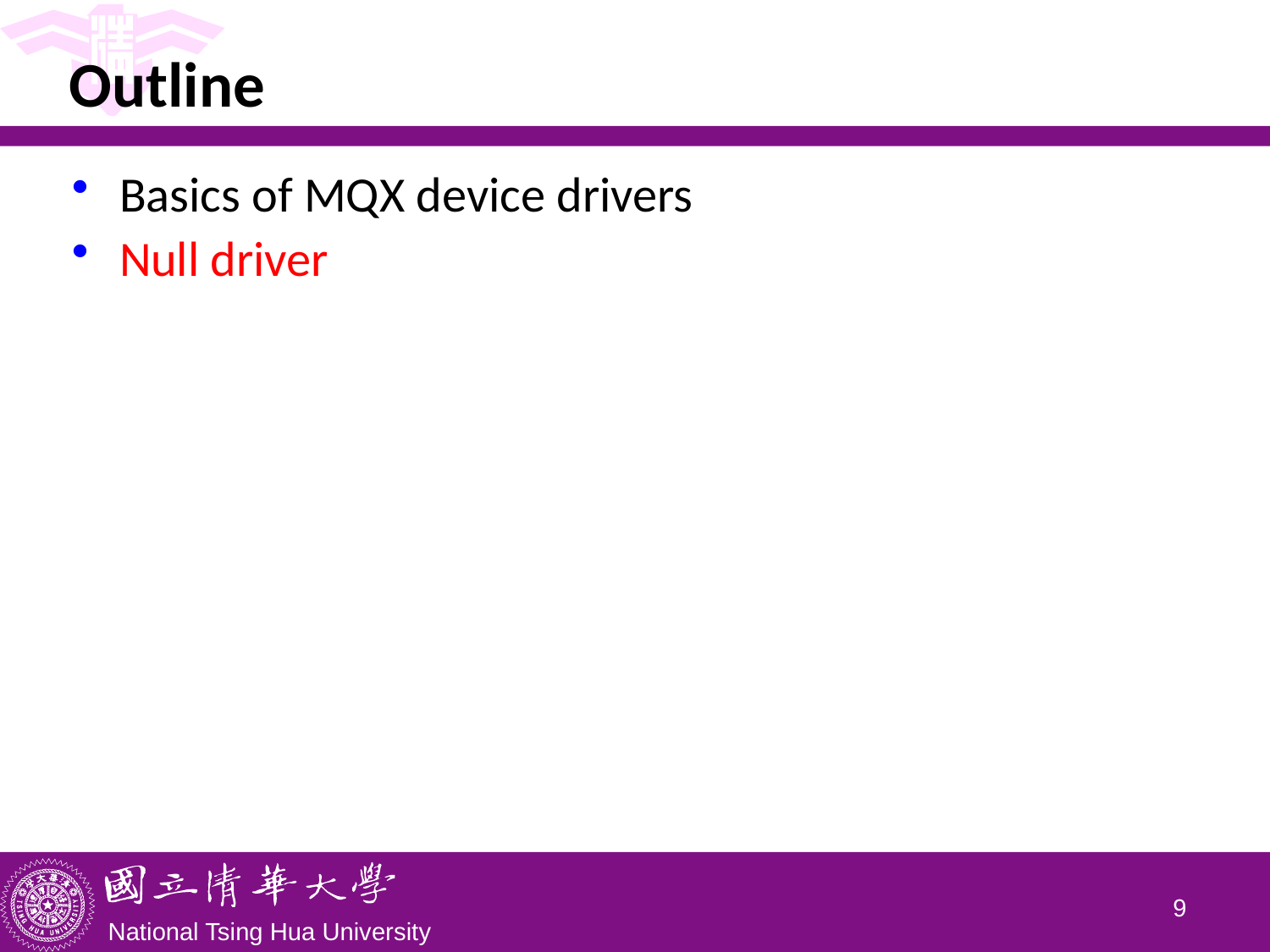

# Outline
Basics of MQX device drivers
Null driver

9